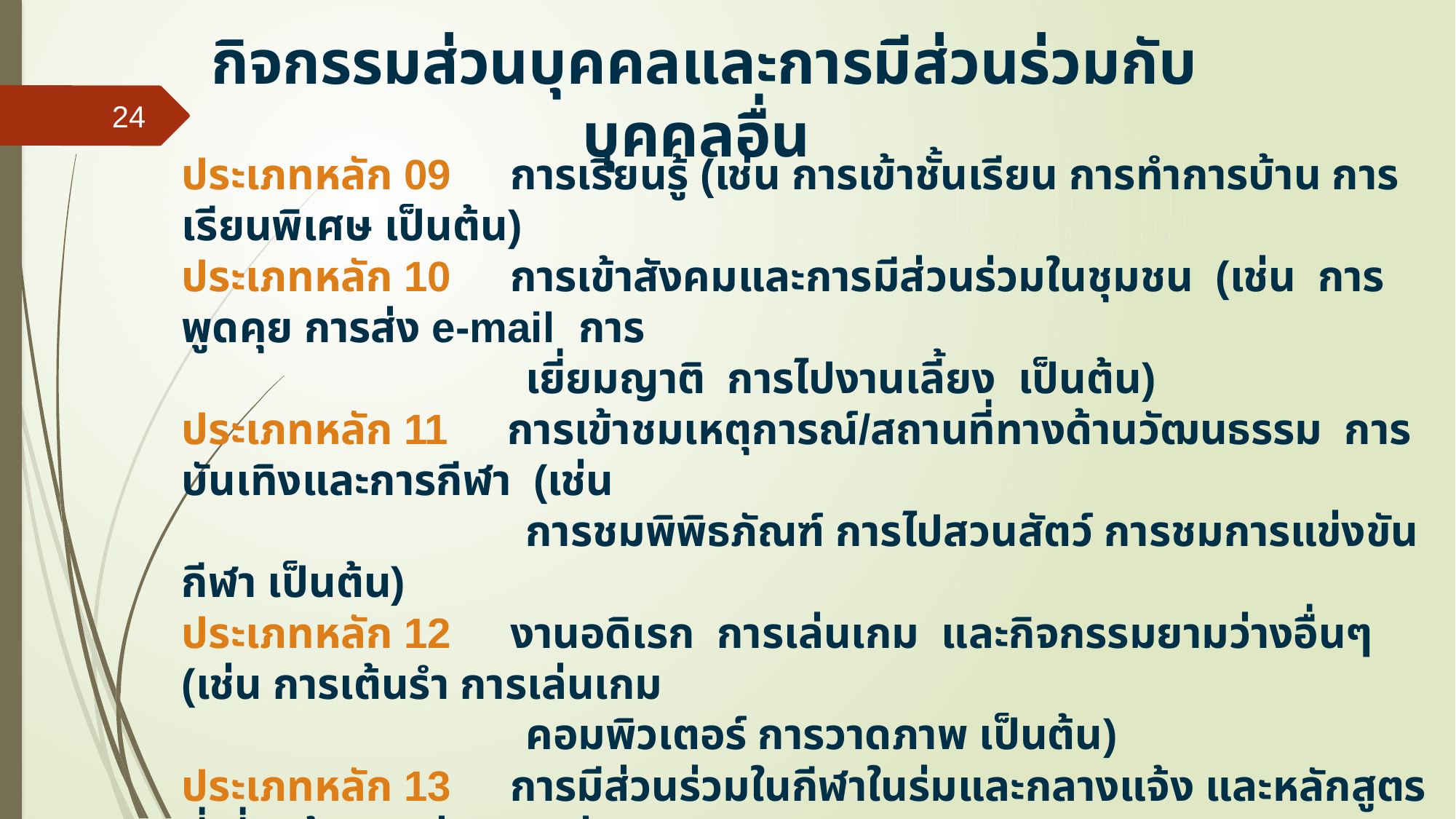

กิจกรรมส่วนบุคคลและการมีส่วนร่วมกับบุคคลอื่น
24
ประเภทหลัก 09     การเรียนรู้ (เช่น การเข้าชั้นเรียน การทำการบ้าน การเรียนพิเศษ เป็นต้น)
ประเภทหลัก 10     การเข้าสังคมและการมีส่วนร่วมในชุมชน  (เช่น  การพูดคุย การส่ง e-mail  การ
                               เยี่ยมญาติ  การไปงานเลี้ยง  เป็นต้น)
ประเภทหลัก 11     การเข้าชมเหตุการณ์/สถานที่ทางด้านวัฒนธรรม  การบันเทิงและการกีฬา  (เช่น
                               การชมพิพิธภัณฑ์ การไปสวนสัตว์ การชมการแข่งขันกีฬา เป็นต้น)
ประเภทหลัก 12     งานอดิเรก  การเล่นเกม  และกิจกรรมยามว่างอื่นๆ (เช่น การเต้นรำ การเล่นเกม
                               คอมพิวเตอร์ การวาดภาพ เป็นต้น)
ประเภทหลัก 13     การมีส่วนร่วมในกีฬาในร่มและกลางแจ้ง และหลักสูตรที่เกี่ยวข้อง  (เช่น การเล่น
                               ฟุตบอล การเข้าค่ายพักแรม การขับรถชมทิวทัศน์ เป็นต้น)
ประเภทหลัก 14     สื่อสารมวลชน  (เช่น  การอ่านหนังสือ การฟังวิทยุ  การดูโทรทัศน์ เป็นต้น)
ประเภทหลัก 15     การดูแลและการดำเนินชีวิตส่วนบุคคล  (เช่น  การนอน  การอาบน้ำ  การ
                              รับประทานอาหาร  การสวดมนต์  เป็นต้น)